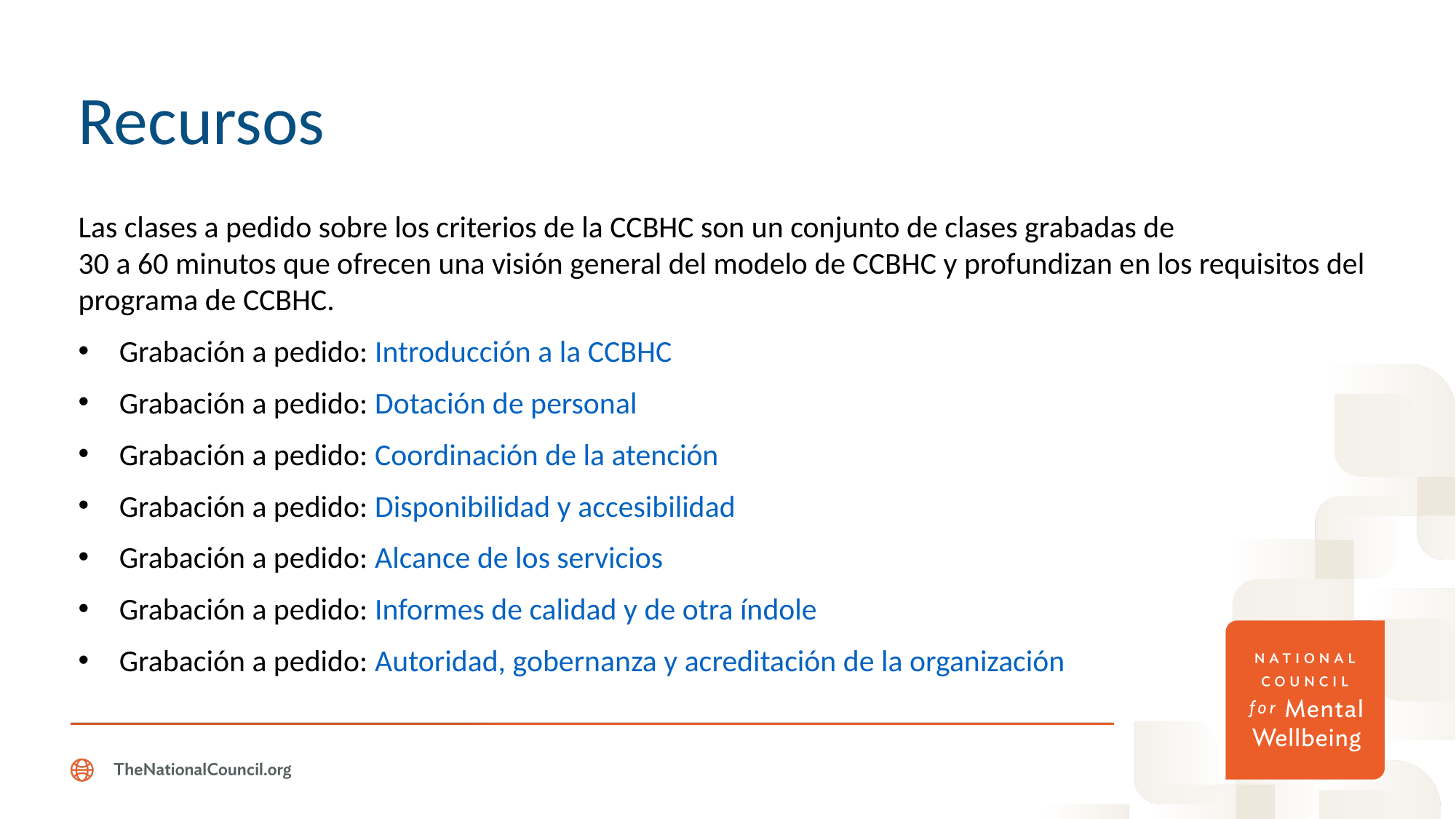

# Recursos
Las clases a pedido sobre los criterios de la CCBHC son un conjunto de clases grabadas de 30 a 60 minutos que ofrecen una visión general del modelo de CCBHC y profundizan en los requisitos del programa de CCBHC.
Grabación a pedido: Introducción a la CCBHC
Grabación a pedido: Dotación de personal
Grabación a pedido: Coordinación de la atención
Grabación a pedido: Disponibilidad y accesibilidad
Grabación a pedido: Alcance de los servicios
Grabación a pedido: Informes de calidad y de otra índole
Grabación a pedido: Autoridad, gobernanza y acreditación de la organización